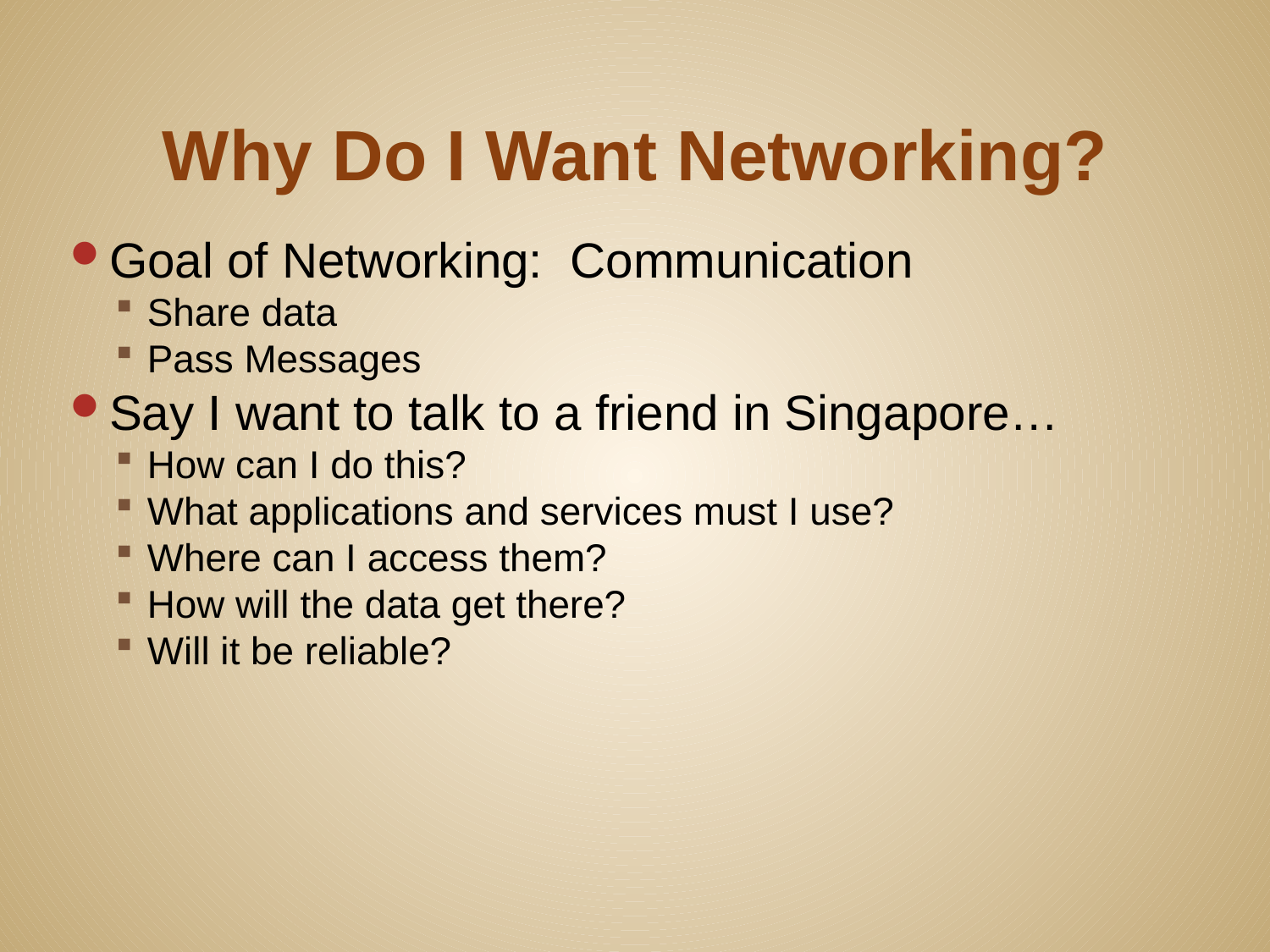

# Why Do I Want Networking?
Goal of Networking:  Communication
Share data
Pass Messages
Say I want to talk to a friend in Singapore…
How can I do this?
What applications and services must I use?
Where can I access them?
How will the data get there?
Will it be reliable?